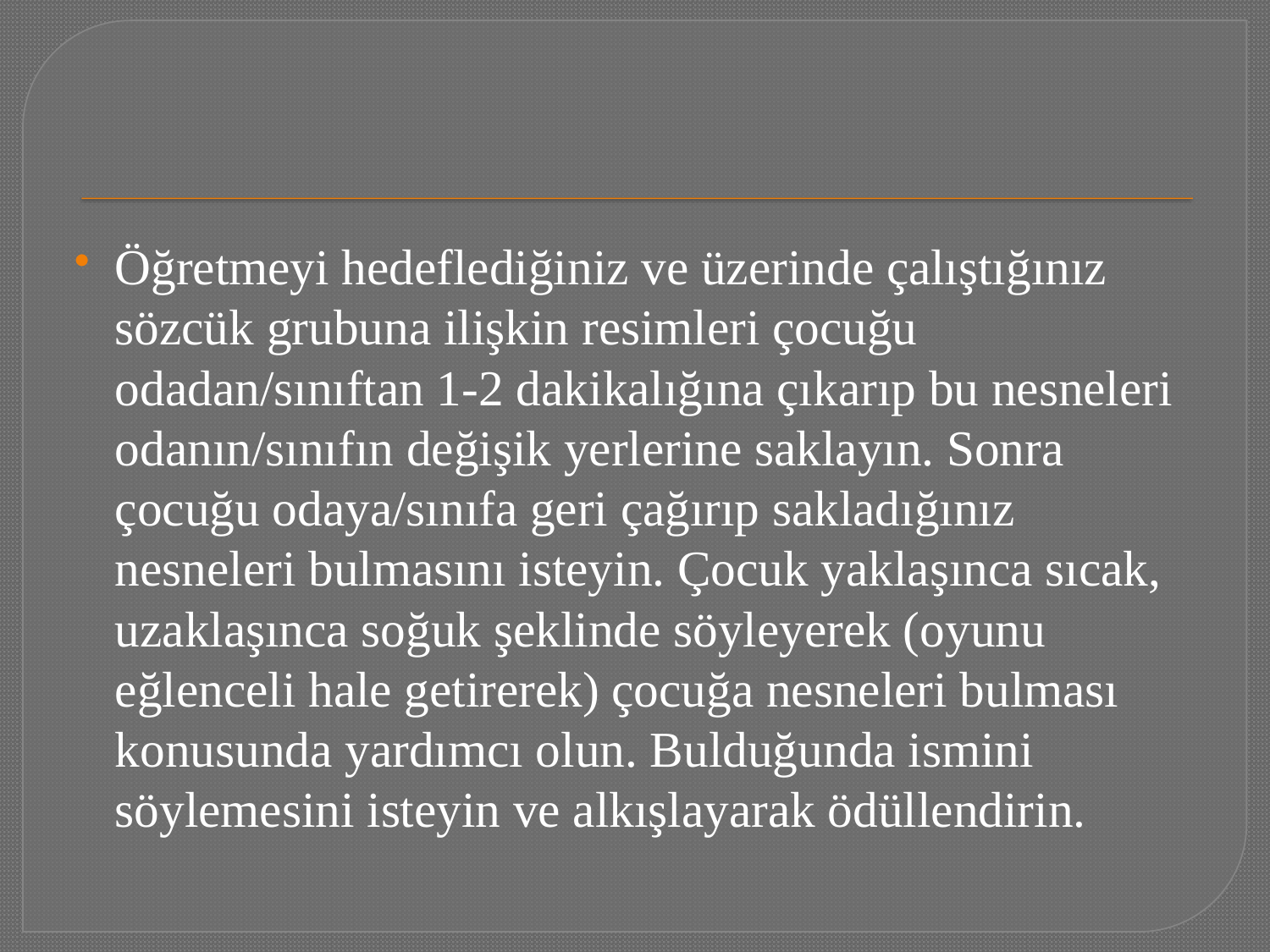

#
Öğretmeyi hedeflediğiniz ve üzerinde çalıştığınız sözcük grubuna ilişkin resimleri çocuğu odadan/sınıftan 1-2 dakikalığına çıkarıp bu nesneleri odanın/sınıfın değişik yerlerine saklayın. Sonra çocuğu odaya/sınıfa geri çağırıp sakladığınız nesneleri bulmasını isteyin. Çocuk yaklaşınca sıcak, uzaklaşınca soğuk şeklinde söyleyerek (oyunu eğlenceli hale getirerek) çocuğa nesneleri bulması konusunda yardımcı olun. Bulduğunda ismini söylemesini isteyin ve alkışlayarak ödüllendirin.